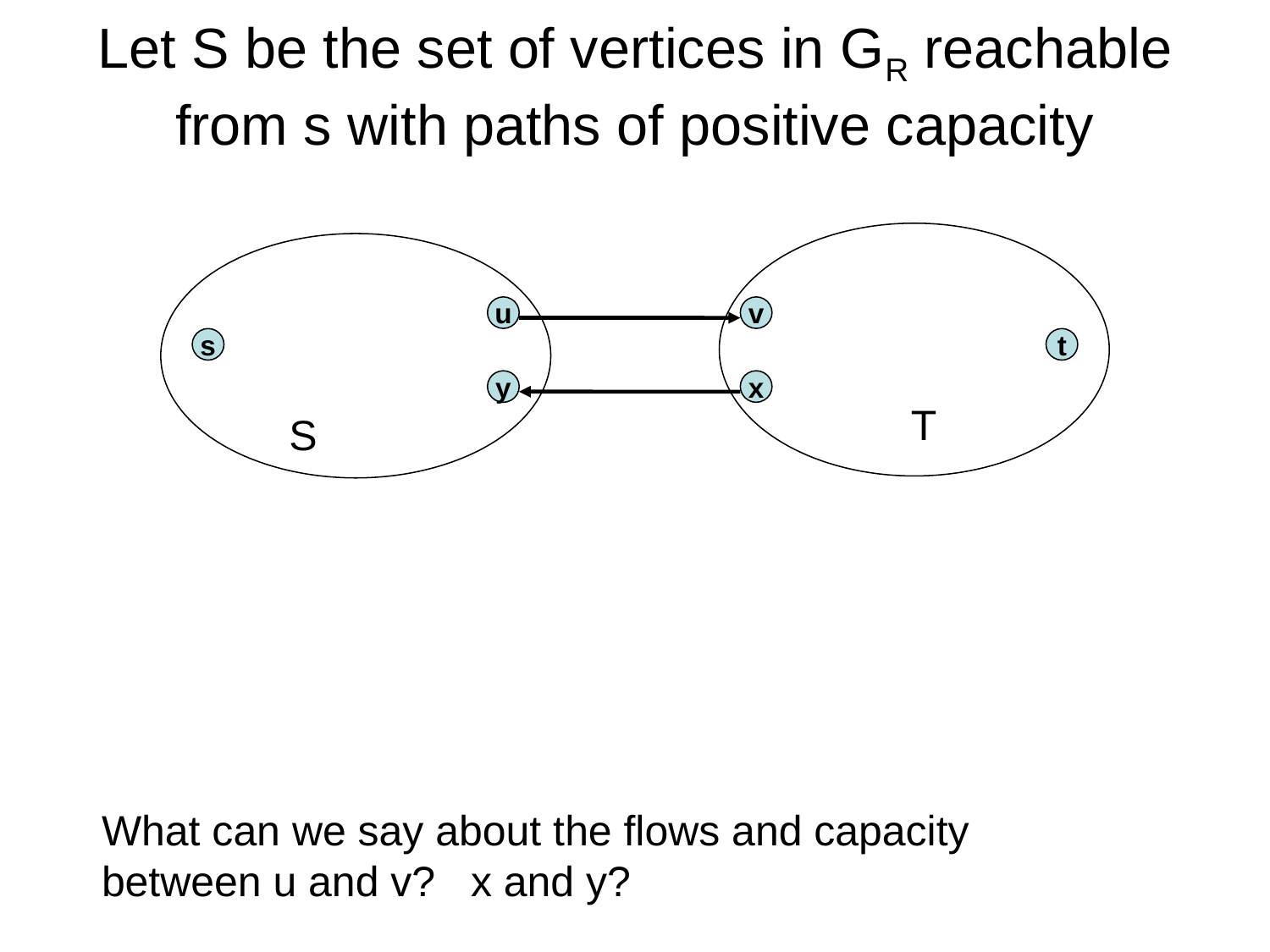

# Let S be the set of vertices in GR reachable from s with paths of positive capacity

u
v

s
t
y
x

T
S
What can we say about the flows and capacity
between u and v?   x and y?